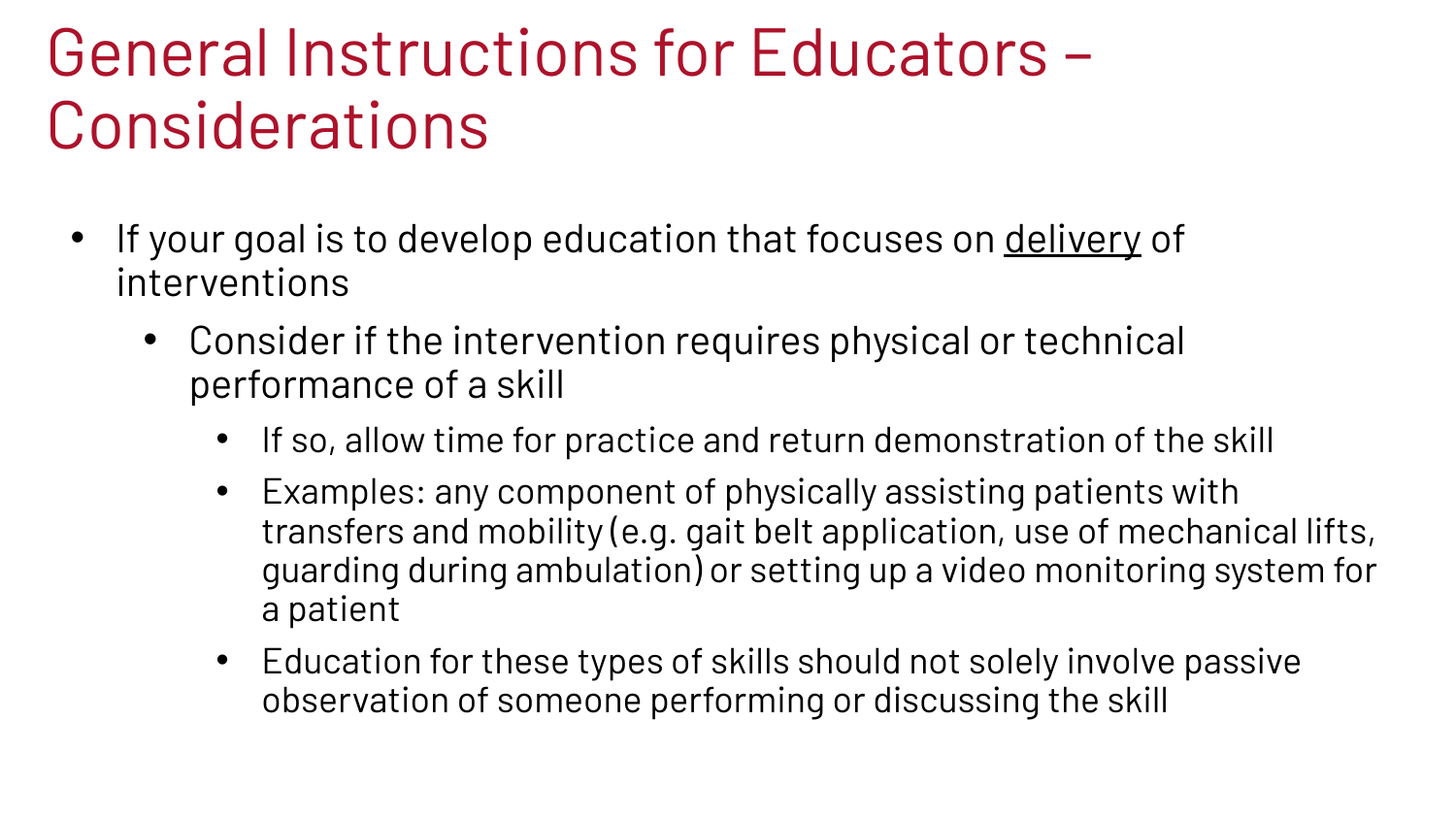

# General Instructions for Educators – Considerations
If your goal is to develop education that focuses on delivery of interventions
Consider if the intervention requires physical or technical performance of a skill
If so, allow time for practice and return demonstration of the skill
Examples: any component of physically assisting patients with transfers and mobility (e.g. gait belt application, use of mechanical lifts, guarding during ambulation) or setting up a video monitoring system for a patient
Education for these types of skills should not solely involve passive observation of someone performing or discussing the skill